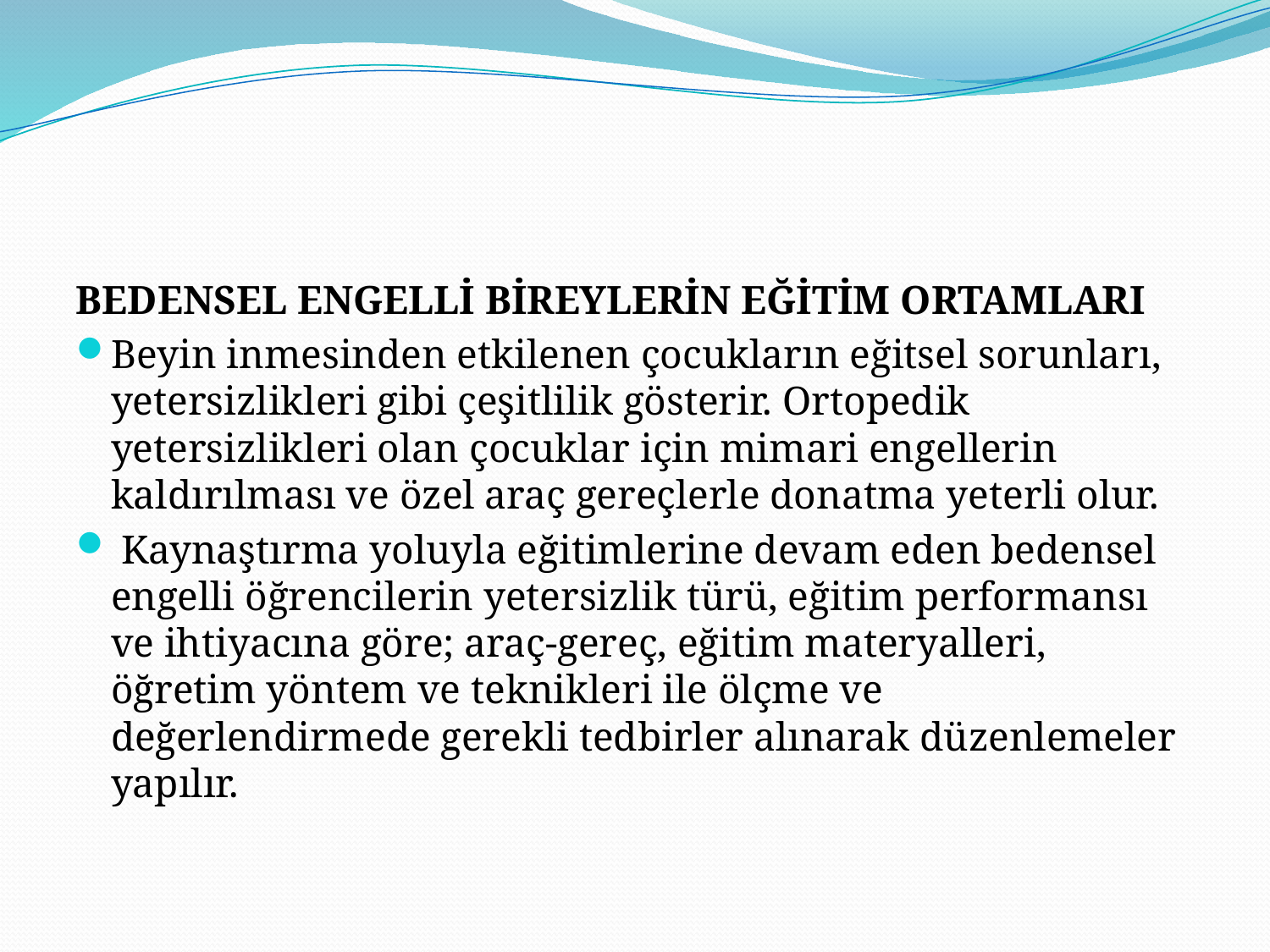

#
BEDENSEL ENGELLİ BİREYLERİN EĞİTİM ORTAMLARI
Beyin inmesinden etkilenen çocukların eğitsel sorunları, yetersizlikleri gibi çeşitlilik gösterir. Ortopedik yetersizlikleri olan çocuklar için mimari engellerin kaldırılması ve özel araç gereçlerle donatma yeterli olur.
 Kaynaştırma yoluyla eğitimlerine devam eden bedensel engelli öğrencilerin yetersizlik türü, eğitim performansı ve ihtiyacına göre; araç-gereç, eğitim materyalleri, öğretim yöntem ve teknikleri ile ölçme ve değerlendirmede gerekli tedbirler alınarak düzenlemeler yapılır.